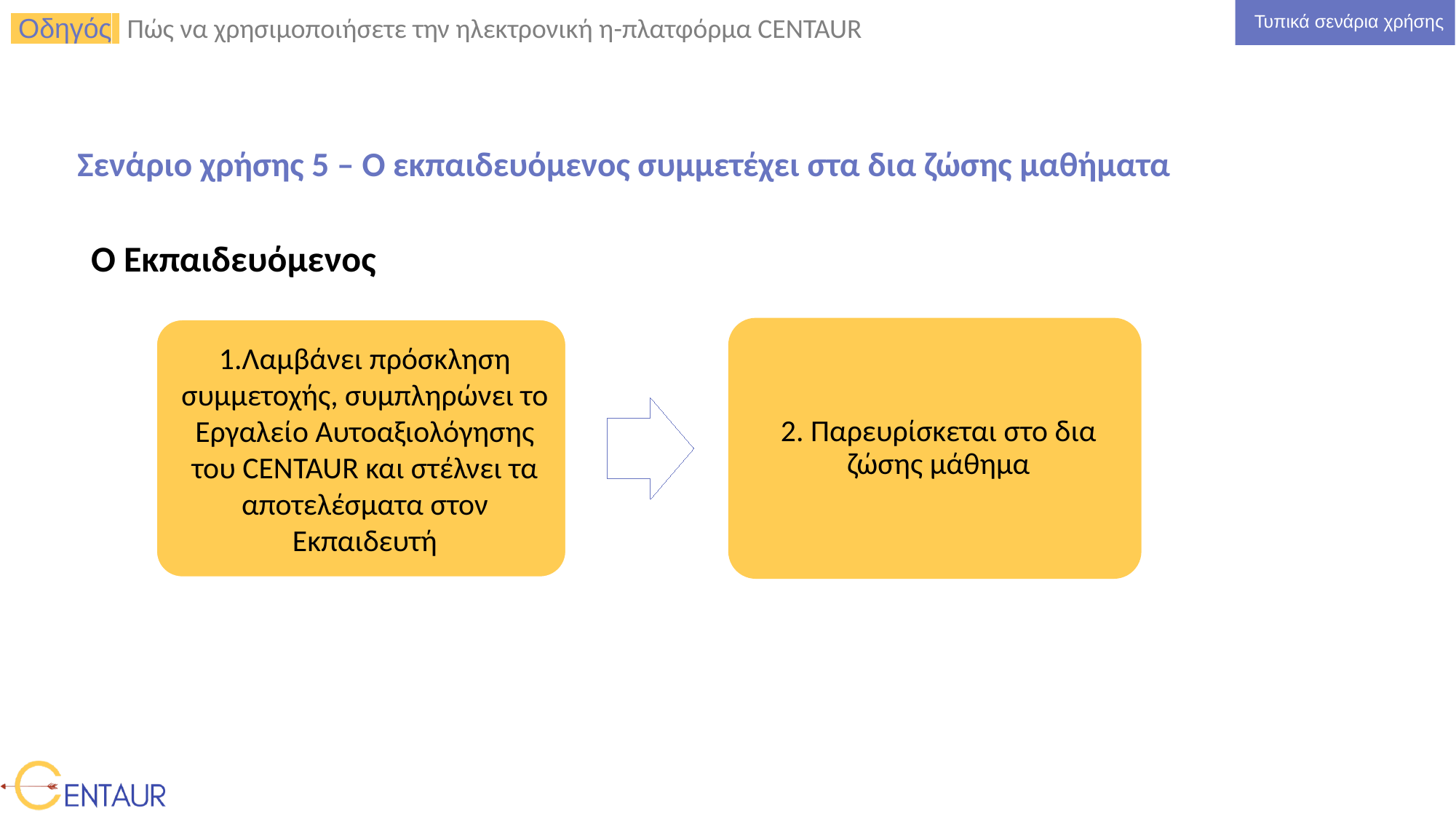

Τυπικά σενάρια χρήσης
# Σενάριο χρήσης 5 – Ο εκπαιδευόμενος συμμετέχει στα δια ζώσης μαθήματα
Ο Εκπαιδευόμενος
1.Λαμβάνει πρόσκληση συμμετοχής, συμπληρώνει το Εργαλείο Αυτοαξιολόγησης του CENTAUR και στέλνει τα αποτελέσματα στον Εκπαιδευτή

2. Παρευρίσκεται στο δια ζώσης μάθημα